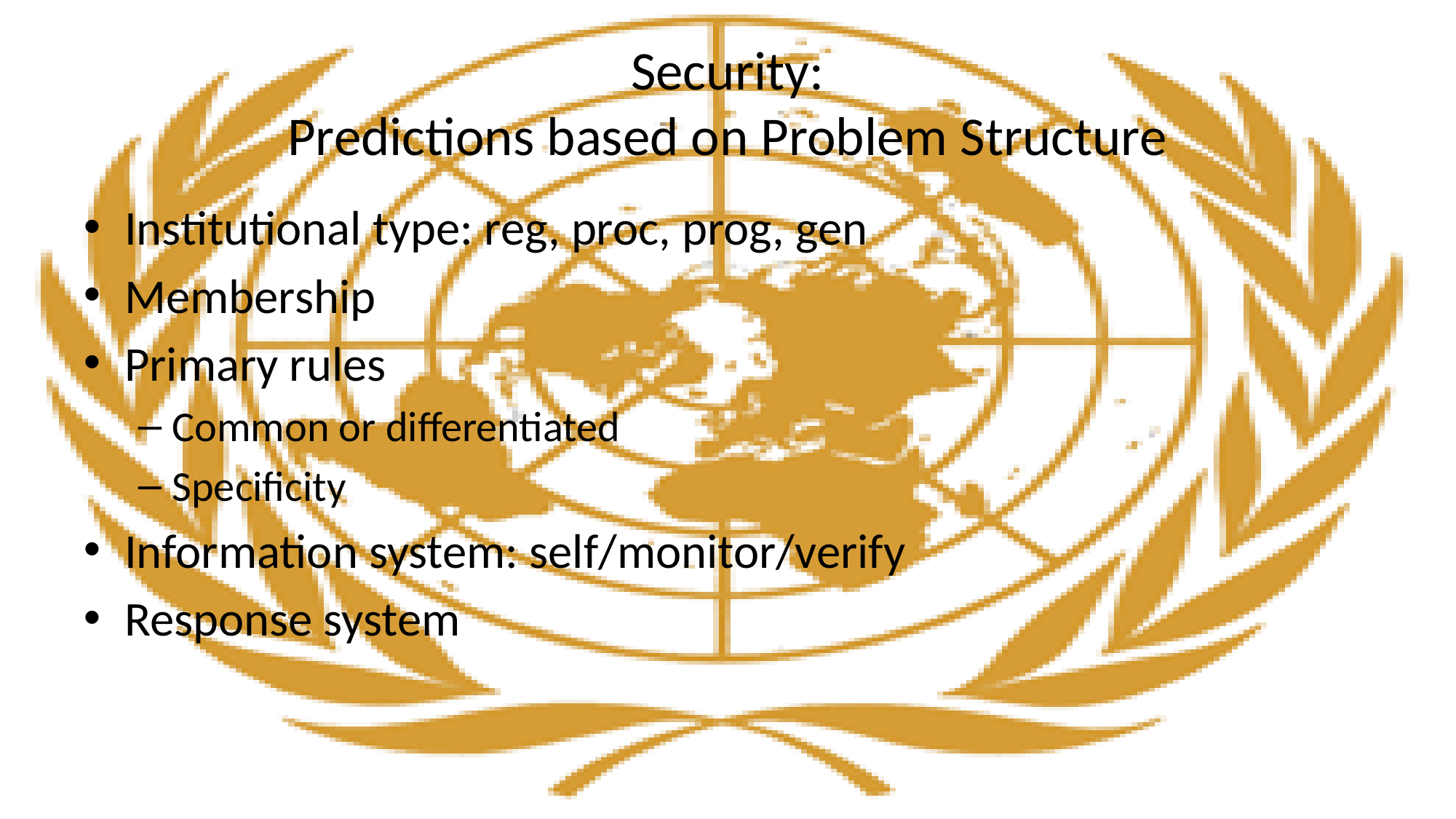

# Security: Predictions based on Problem Structure
Institutional type: reg, proc, prog, gen
Membership
Primary rules
Common or differentiated
Specificity
Information system: self/monitor/verify
Response system